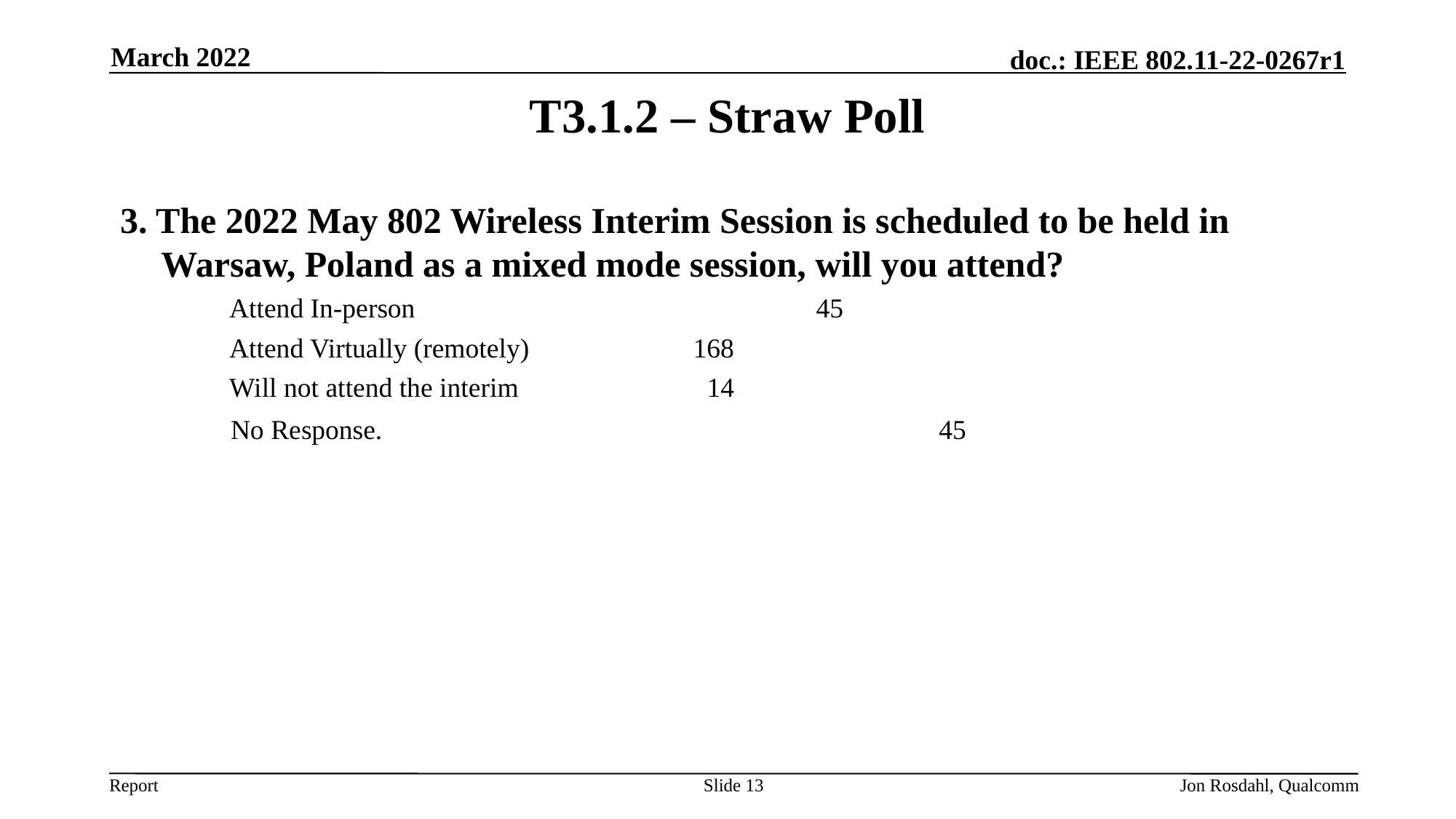

March 2022
# T3.1.2 – Straw Poll
3. The 2022 May 802 Wireless Interim Session is scheduled to be held in Warsaw, Poland as a mixed mode session, will you attend?
Attend In-person				  45
Attend Virtually (remotely)		168
Will not attend the interim 	 	  14
                No Response.					  45
Slide 13
Jon Rosdahl, Qualcomm